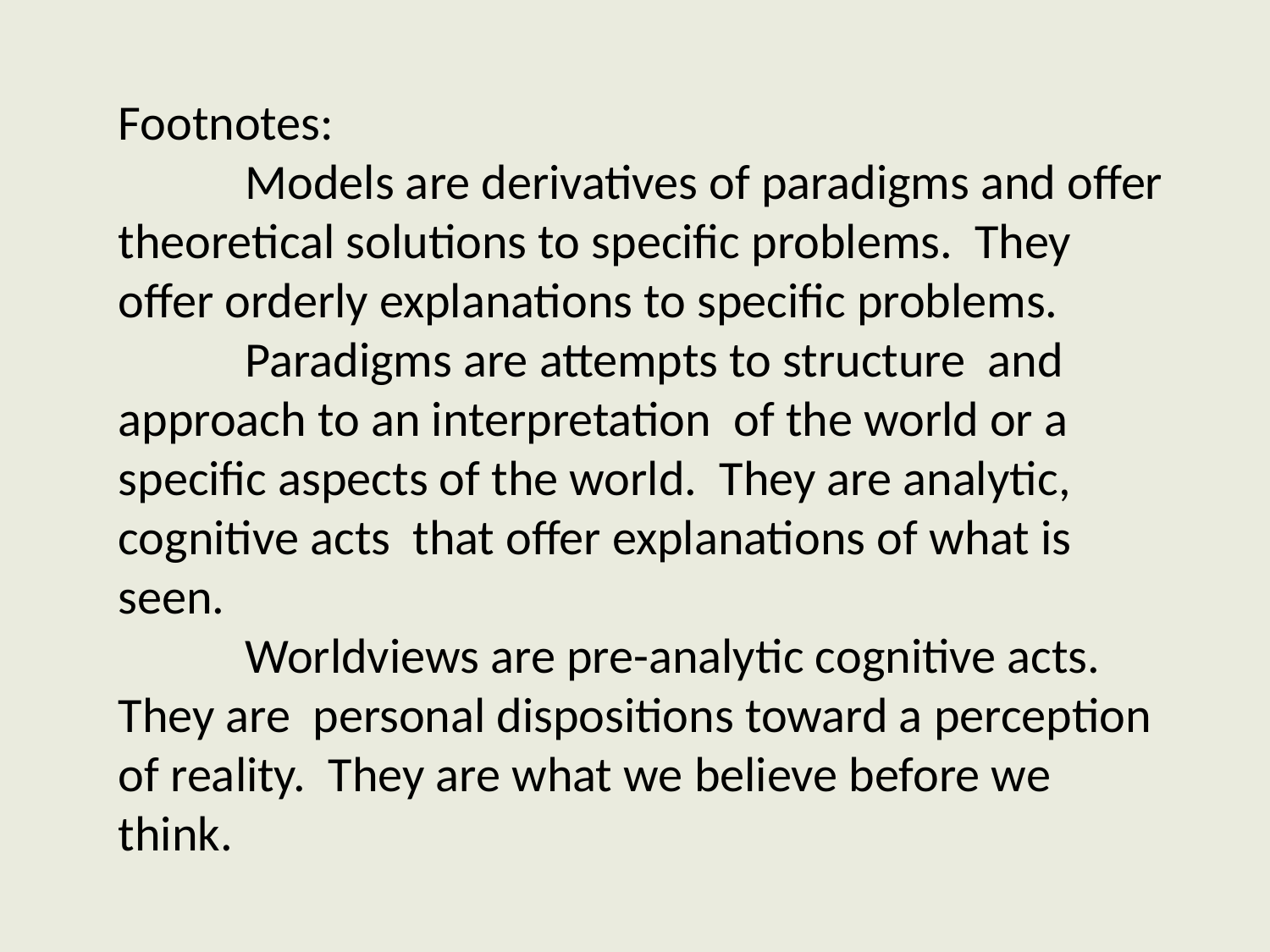

Footnotes:
	Models are derivatives of paradigms and offer theoretical solutions to specific problems.  They offer orderly explanations to specific problems.
	Paradigms are attempts to structure  and approach to an interpretation  of the world or a specific aspects of the world.  They are analytic, cognitive acts  that offer explanations of what is seen.
	Worldviews are pre-analytic cognitive acts.  They are  personal dispositions toward a perception of reality.  They are what we believe before we think.